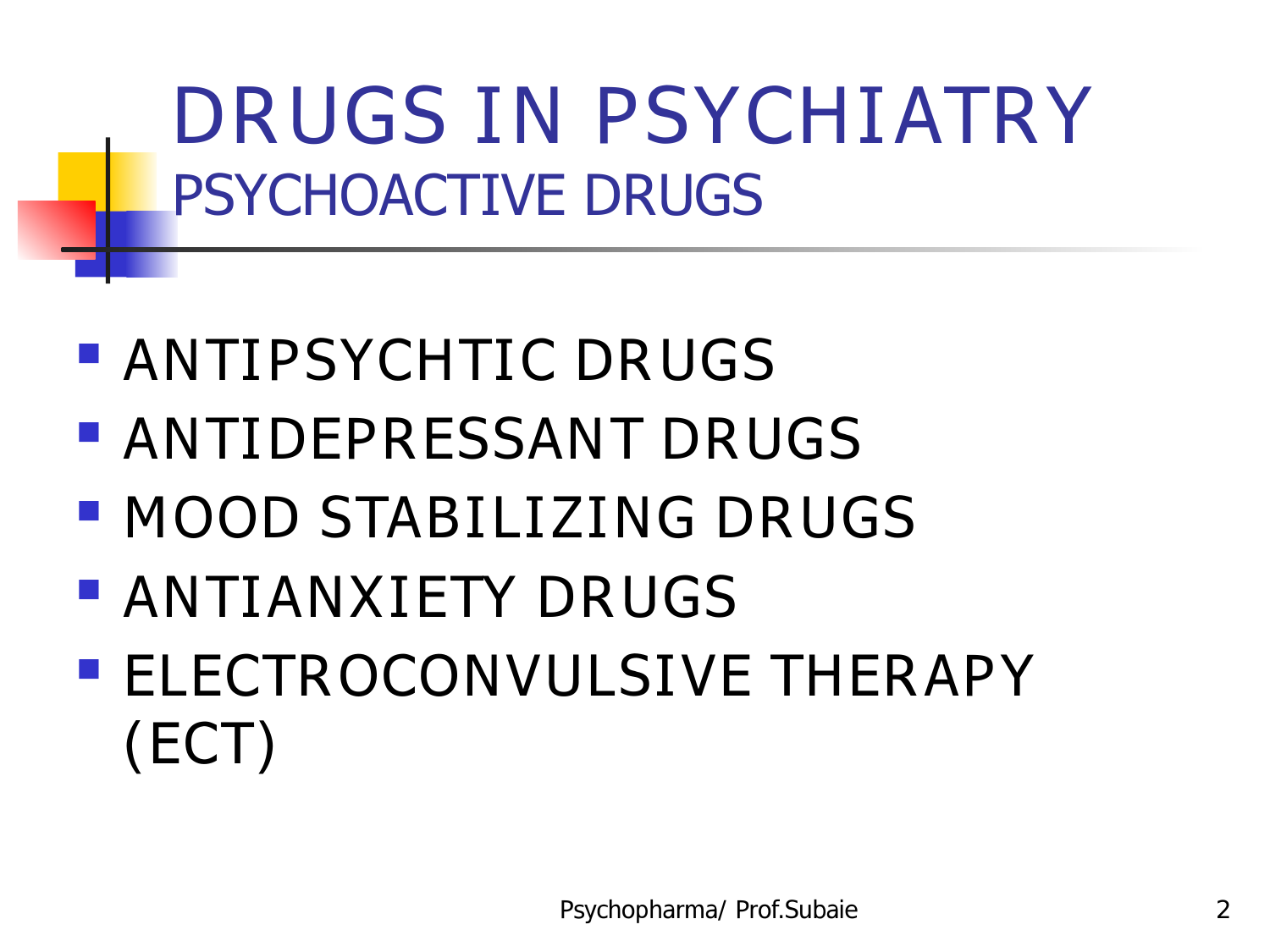

# DRUGS IN PSYCHIATRY PSYCHOACTIVE DRUGS
ANTIPSYCHTIC DRUGS
ANTIDEPRESSANT DRUGS
MOOD STABILIZING DRUGS
ANTIANXIETY DRUGS
ELECTROCONVULSIVE THERAPY (ECT)
Psychopharma/ Prof.Subaie
2